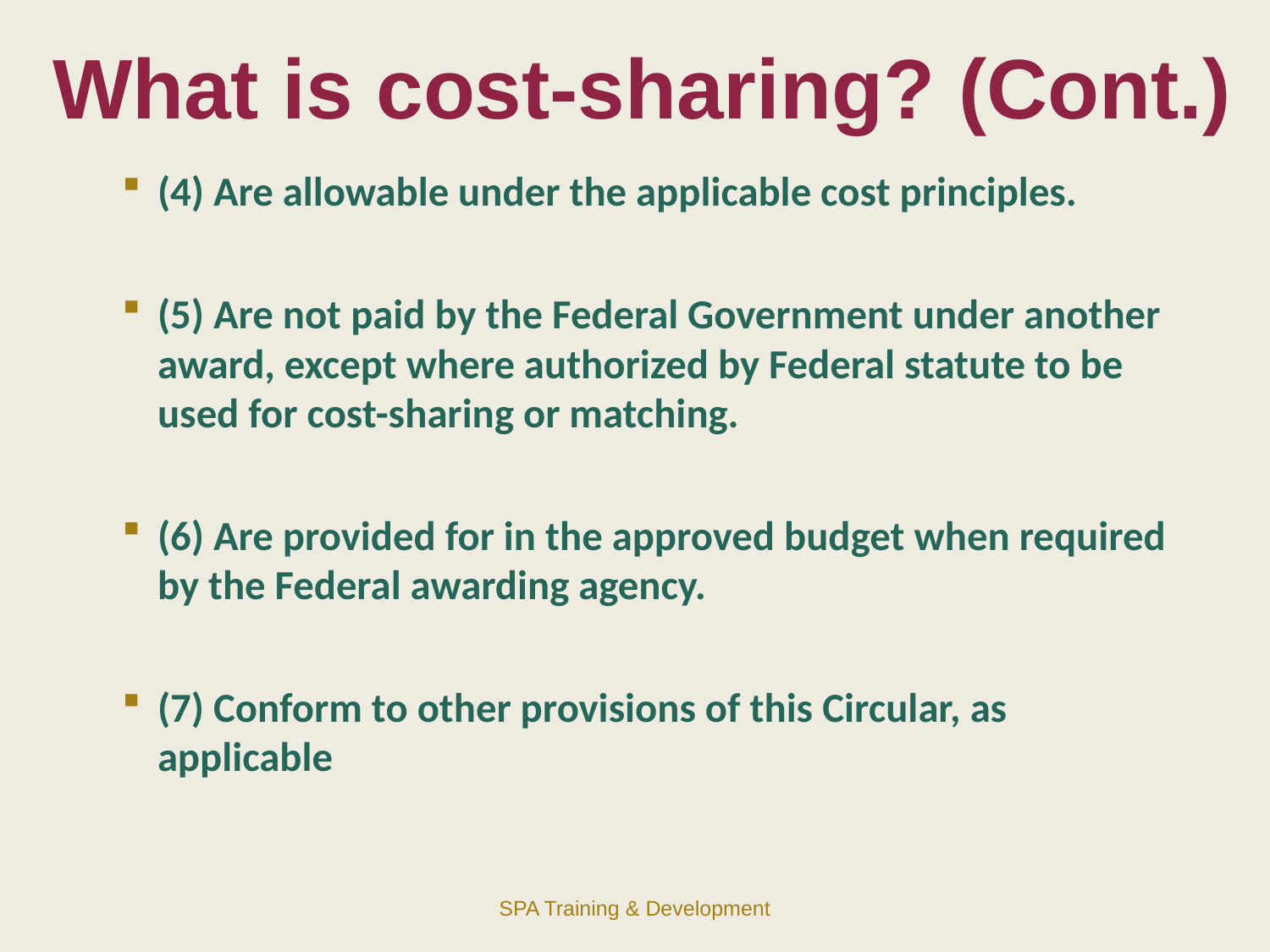

# What is cost-sharing? (Cont.)
(4) Are allowable under the applicable cost principles.

(5) Are not paid by the Federal Government under another award, except where authorized by Federal statute to be used for cost-sharing or matching.

(6) Are provided for in the approved budget when required by the Federal awarding agency.

(7) Conform to other provisions of this Circular, as applicable

SPA Training & Development